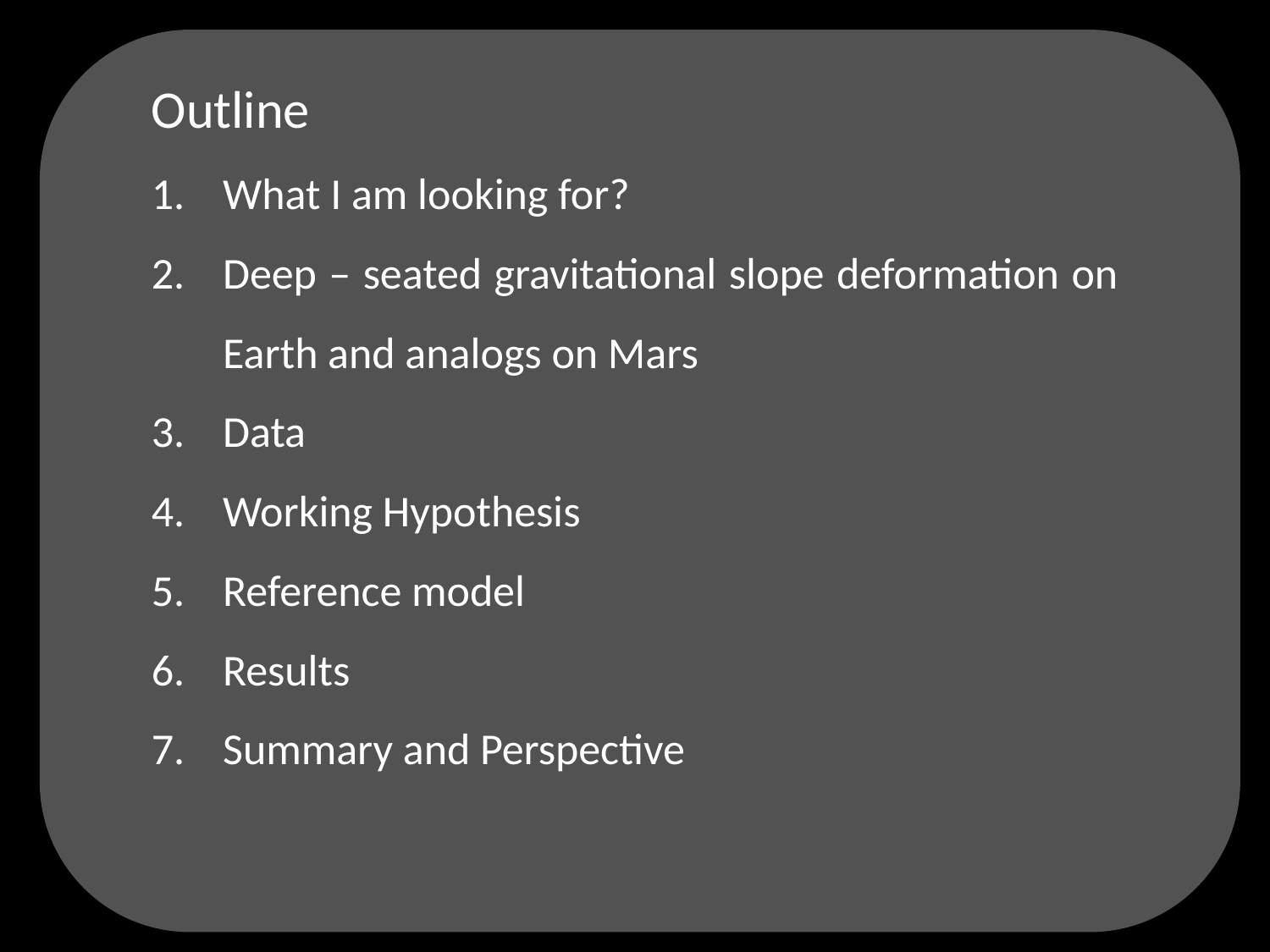

Outline
What I am looking for?
Deep – seated gravitational slope deformation on Earth and analogs on Mars
Data
Working Hypothesis
Reference model
Results
Summary and Perspective